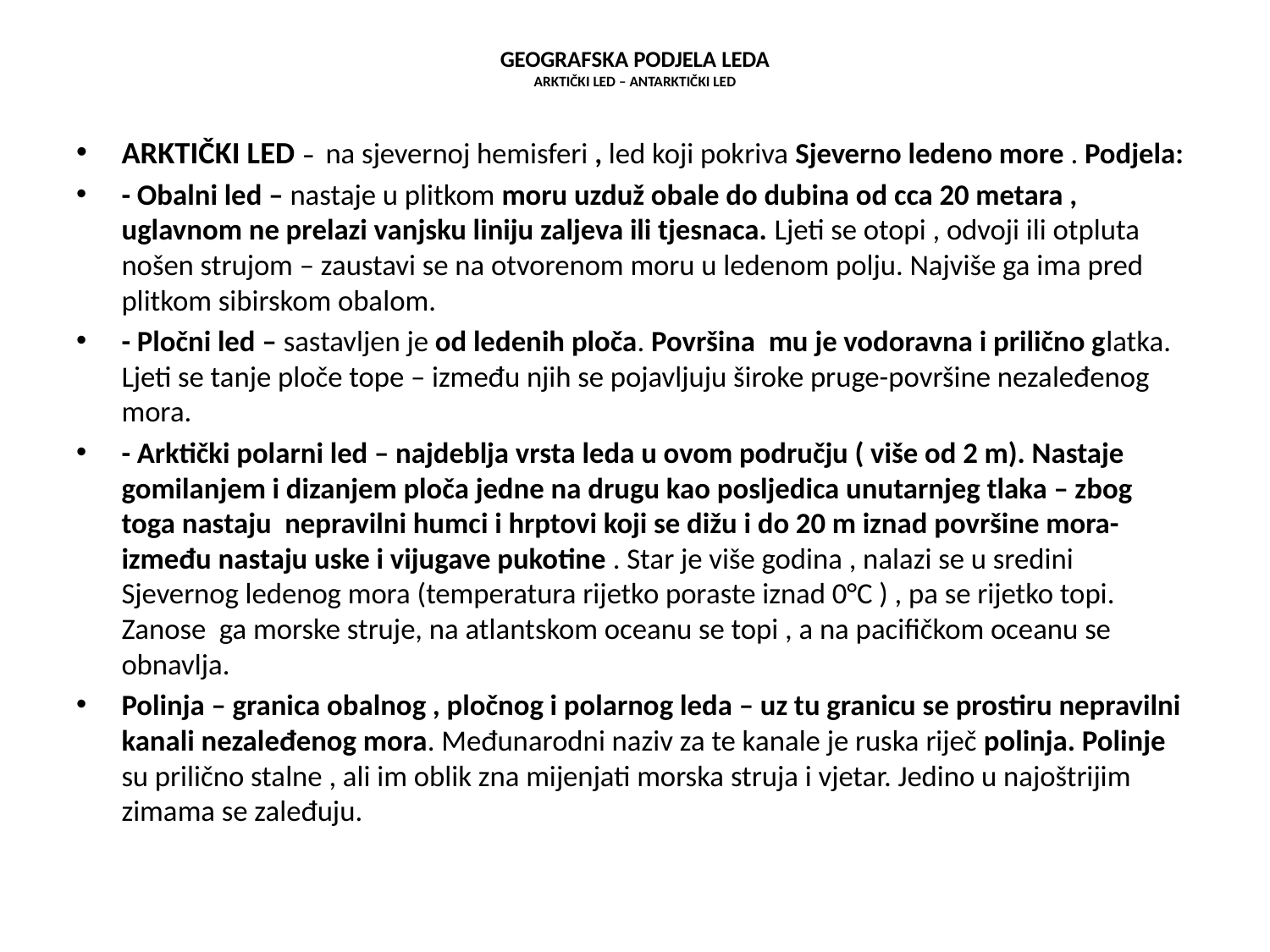

# GEOGRAFSKA PODJELA LEDA ARKTIČKI LED – ANTARKTIČKI LED
ARKTIČKI LED –  na sjevernoj hemisferi , led koji pokriva Sjeverno ledeno more . Podjela:
- Obalni led – nastaje u plitkom moru uzduž obale do dubina od cca 20 metara , uglavnom ne prelazi vanjsku liniju zaljeva ili tjesnaca. Ljeti se otopi , odvoji ili otpluta nošen strujom – zaustavi se na otvorenom moru u ledenom polju. Najviše ga ima pred plitkom sibirskom obalom.
- Pločni led – sastavljen je od ledenih ploča. Površina  mu je vodoravna i prilično glatka. Ljeti se tanje ploče tope – između njih se pojavljuju široke pruge-površine nezaleđenog mora.
- Arktički polarni led – najdeblja vrsta leda u ovom području ( više od 2 m). Nastaje gomilanjem i dizanjem ploča jedne na drugu kao posljedica unutarnjeg tlaka – zbog toga nastaju  nepravilni humci i hrptovi koji se dižu i do 20 m iznad površine mora-  između nastaju uske i vijugave pukotine . Star je više godina , nalazi se u sredini Sjevernog ledenog mora (temperatura rijetko poraste iznad 0°C ) , pa se rijetko topi.  Zanose  ga morske struje, na atlantskom oceanu se topi , a na pacifičkom oceanu se obnavlja.
Polinja – granica obalnog , pločnog i polarnog leda – uz tu granicu se prostiru nepravilni kanali nezaleđenog mora. Međunarodni naziv za te kanale je ruska riječ polinja. Polinje su prilično stalne , ali im oblik zna mijenjati morska struja i vjetar. Jedino u najoštrijim zimama se zaleđuju.